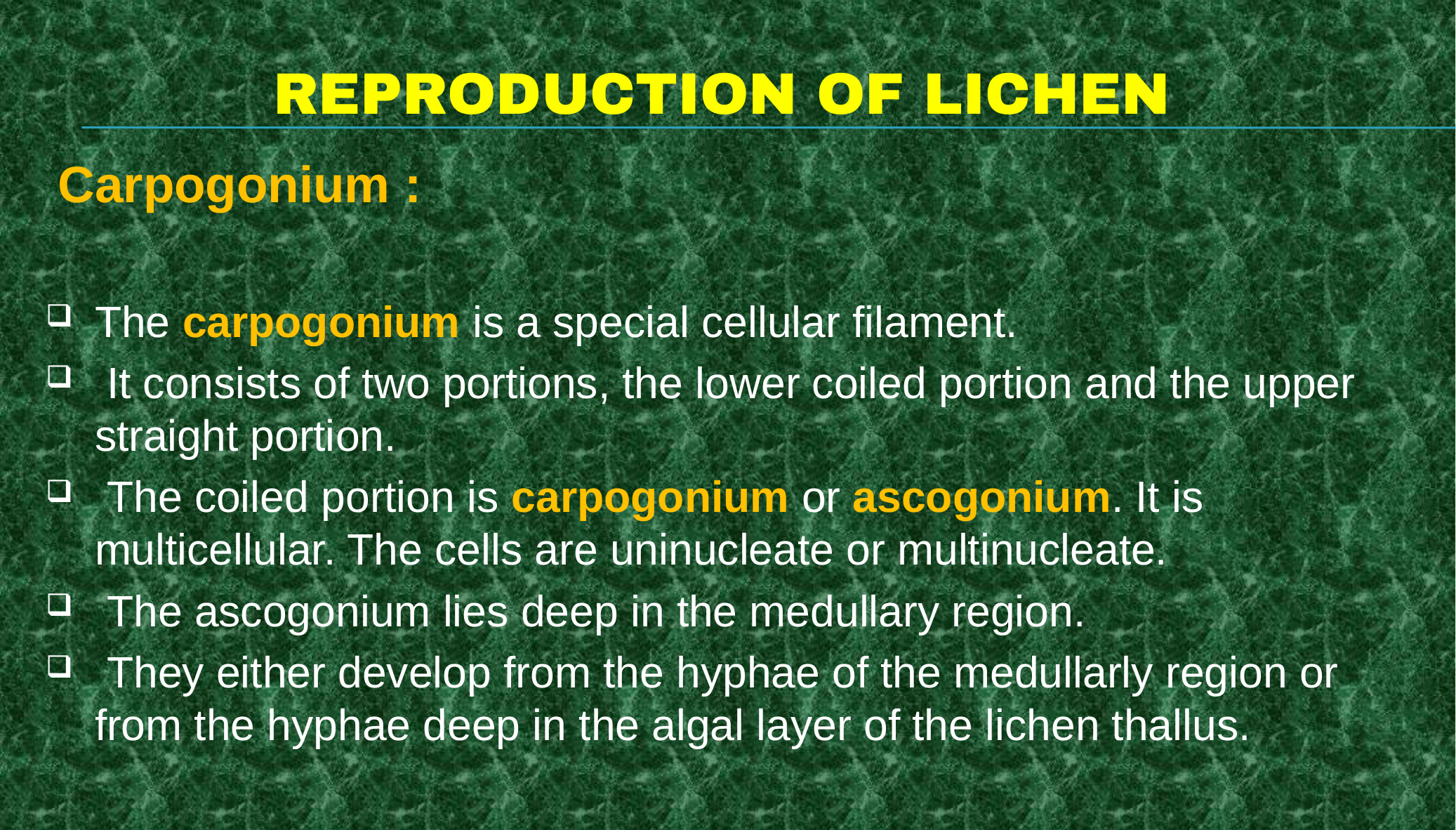

REPRODUCTION OF LICHEN
 Carpogonium :

The carpogonium is a special cellular filament.
 It consists of two portions, the lower coiled portion and the upper straight portion.
 The coiled portion is carpogonium or ascogonium. It is multicellular. The cells are uninucleate or multinucleate.
 The ascogonium lies deep in the medullary region.
 They either develop from the hyphae of the medullarly region or from the hyphae deep in the algal layer of the lichen thallus.